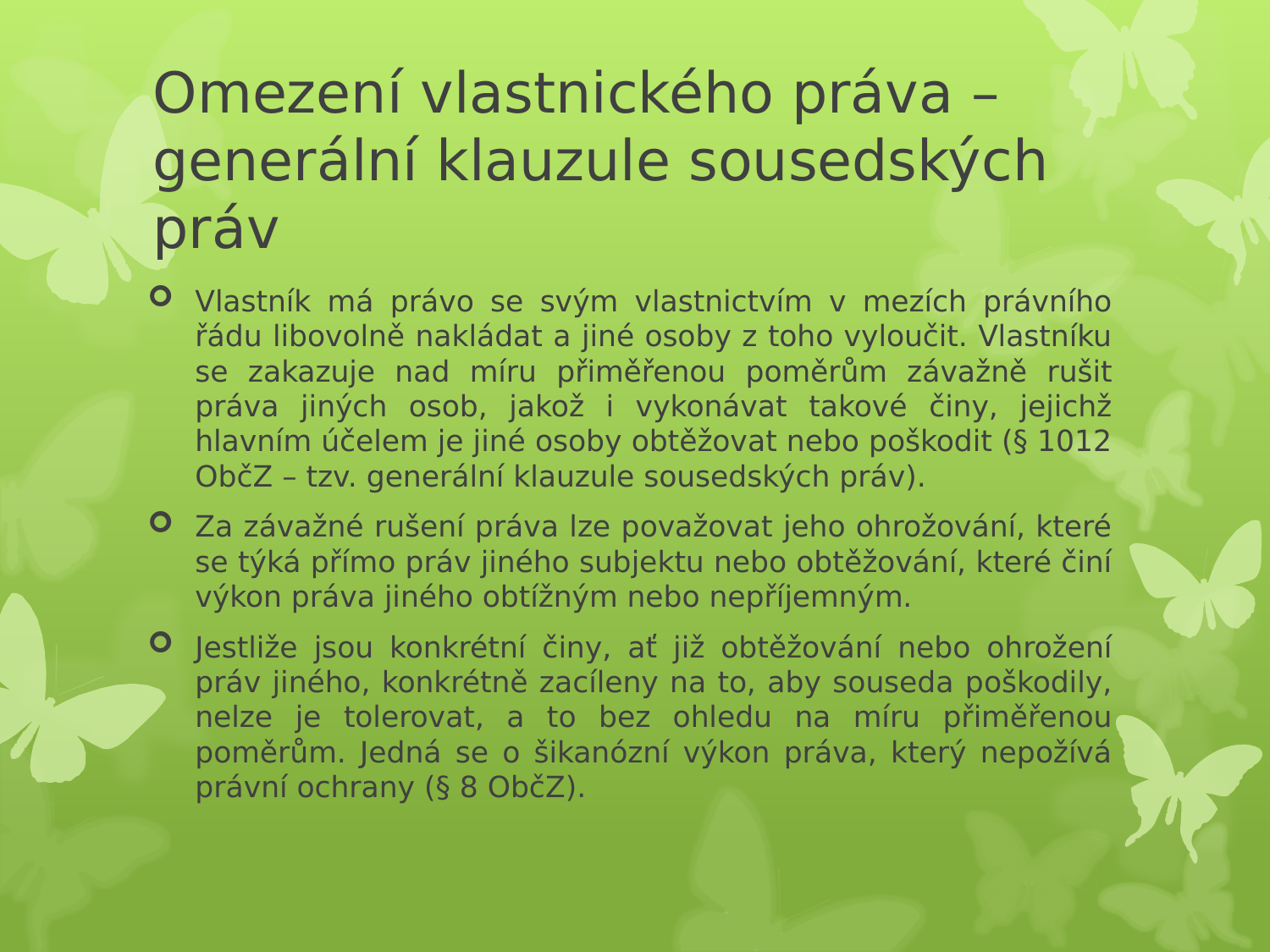

# Omezení vlastnického práva – generální klauzule sousedských práv
Vlastník má právo se svým vlastnictvím v mezích právního řádu libovolně nakládat a jiné osoby z toho vyloučit. Vlastníku se zakazuje nad míru přiměřenou poměrům závažně rušit práva jiných osob, jakož i vykonávat takové činy, jejichž hlavním účelem je jiné osoby obtěžovat nebo poškodit (§ 1012 ObčZ – tzv. generální klauzule sousedských práv).
Za závažné rušení práva lze považovat jeho ohrožování, které se týká přímo práv jiného subjektu nebo obtěžování, které činí výkon práva jiného obtížným nebo nepříjemným.
Jestliže jsou konkrétní činy, ať již obtěžování nebo ohrožení práv jiného, konkrétně zacíleny na to, aby souseda poškodily, nelze je tolerovat, a to bez ohledu na míru přiměřenou poměrům. Jedná se o šikanózní výkon práva, který nepožívá právní ochrany (§ 8 ObčZ).